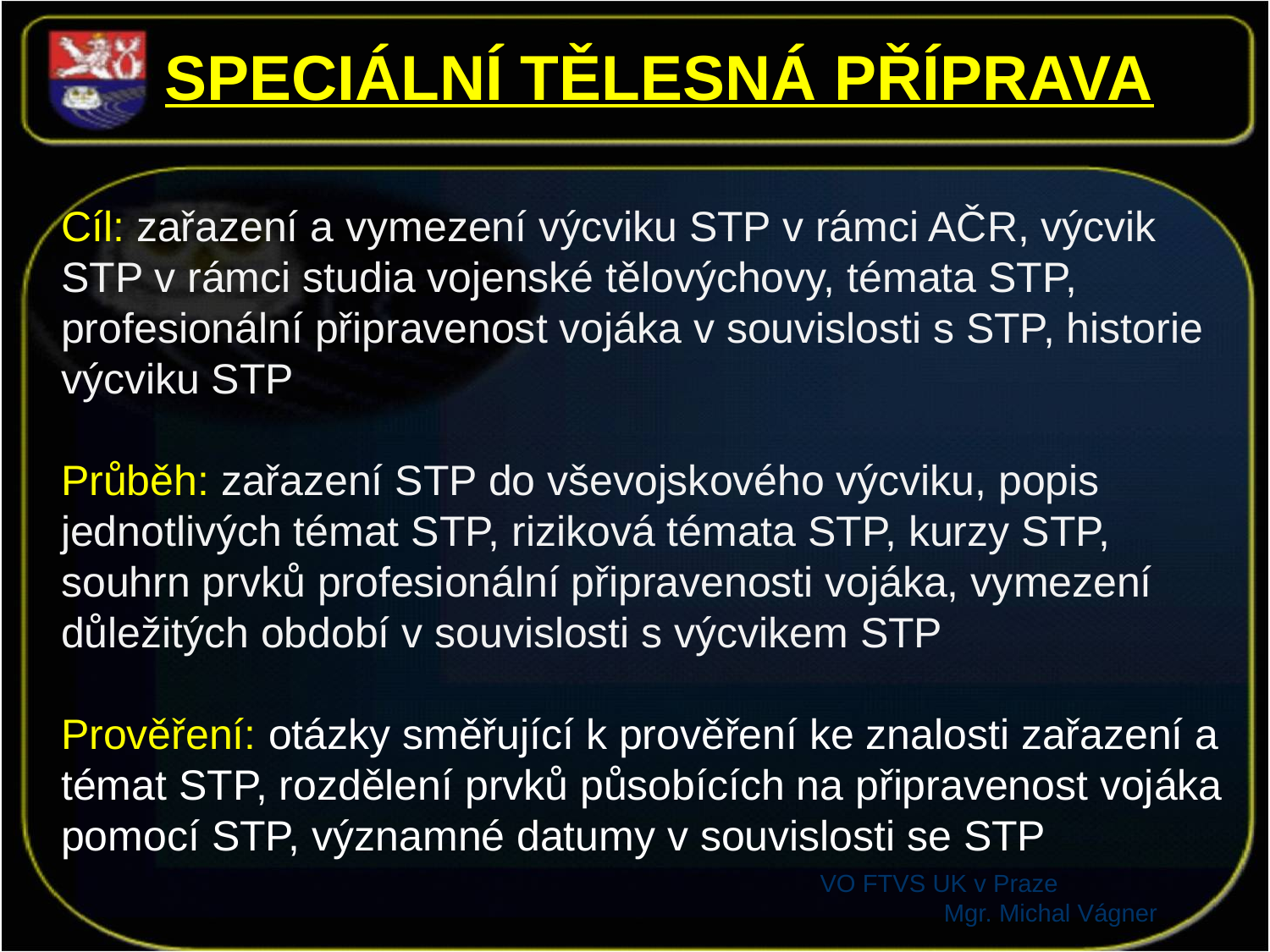

SPECIÁLNÍ TĚLESNÁ PŘÍPRAVA
Cíl: zařazení a vymezení výcviku STP v rámci AČR, výcvik STP v rámci studia vojenské tělovýchovy, témata STP,  profesionální připravenost vojáka v souvislosti s STP, historie výcviku STP

Průběh: zařazení STP do vševojskového výcviku, popis jednotlivých témat STP, riziková témata STP, kurzy STP, souhrn prvků profesionální připravenosti vojáka, vymezení důležitých období v souvislosti s výcvikem STP

Prověření: otázky směřující k prověření ke znalosti zařazení a témat STP, rozdělení prvků působících na připravenost vojáka pomocí STP, významné datumy v souvislosti se STP

VO FTVS UK v Praze                                   Mgr. Michal Vágner